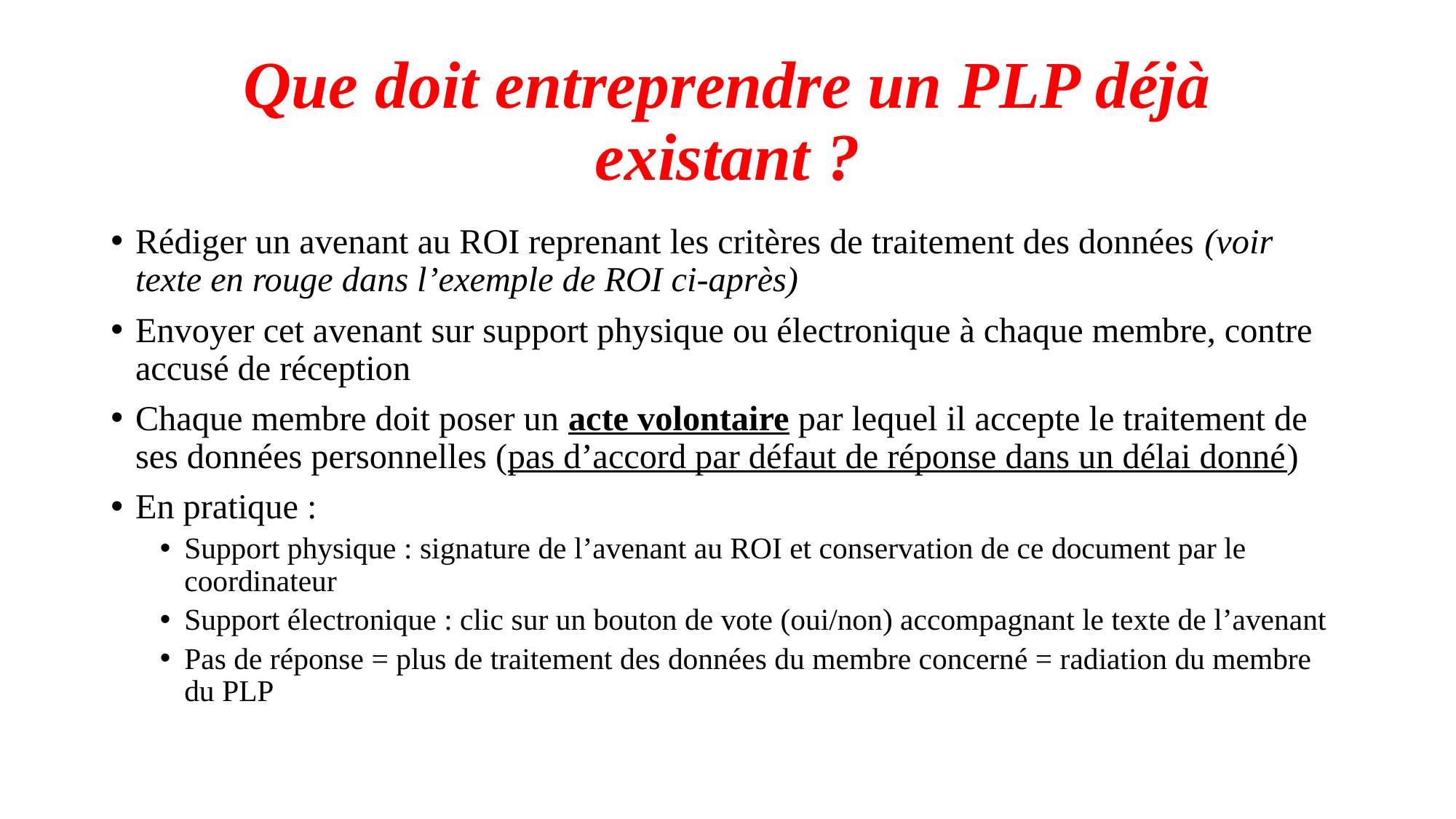

# Que doit entreprendre un PLP déjà existant ?
Rédiger un avenant au ROI reprenant les critères de traitement des données (voir texte en rouge dans l’exemple de ROI ci-après)
Envoyer cet avenant sur support physique ou électronique à chaque membre, contre accusé de réception
Chaque membre doit poser un acte volontaire par lequel il accepte le traitement de ses données personnelles (pas d’accord par défaut de réponse dans un délai donné)
En pratique :
Support physique : signature de l’avenant au ROI et conservation de ce document par le coordinateur
Support électronique : clic sur un bouton de vote (oui/non) accompagnant le texte de l’avenant
Pas de réponse = plus de traitement des données du membre concerné = radiation du membre du PLP